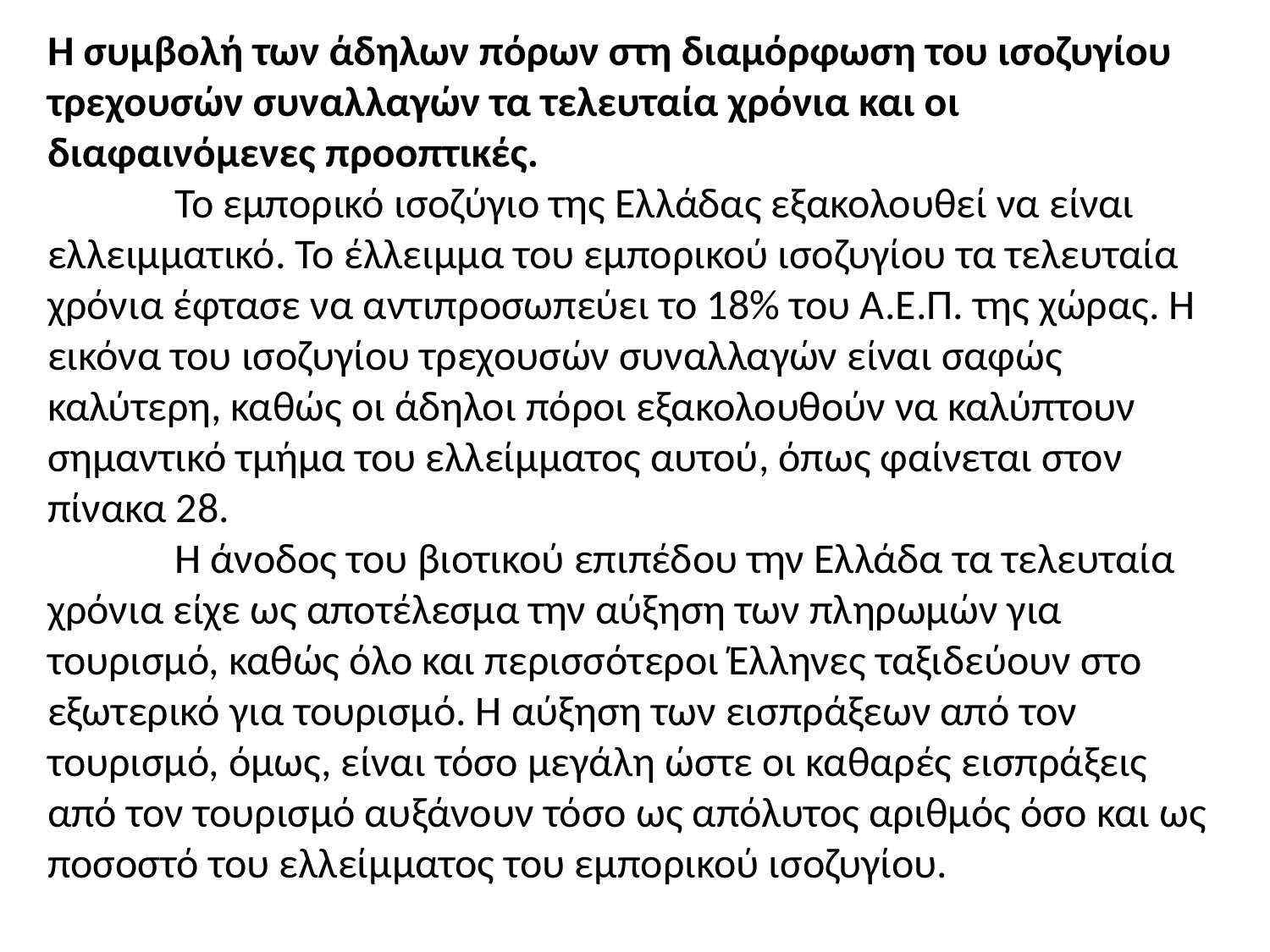

Η συμβολή των άδηλων πόρων στη διαμόρφωση του ισοζυγίου τρεχουσών συναλλαγών τα τελευταία χρόνια και οι διαφαινόμενες προοπτικές.
	Το εμπορικό ισοζύγιο της Ελλάδας εξακολουθεί να είναι ελλειμματικό. Το έλλειμμα του εμπορικού ισοζυγίου τα τελευταία χρόνια έφτασε να αντιπροσωπεύει το 18% του Α.Ε.Π. της χώρας. Η εικόνα του ισοζυγίου τρεχουσών συναλλαγών είναι σαφώς καλύτερη, καθώς οι άδηλοι πόροι εξακολουθούν να καλύπτουν σημαντικό τμήμα του ελλείμματος αυτού, όπως φαίνεται στον πίνακα 28.
 	Η άνοδος του βιοτικού επιπέδου την Ελλάδα τα τελευταία χρόνια είχε ως αποτέλεσμα την αύξηση των πληρωμών για τουρισμό, καθώς όλο και περισσότεροι Έλληνες ταξιδεύουν στο εξωτερικό για τουρισμό. Η αύξηση των εισπράξεων από τον τουρισμό, όμως, είναι τόσο μεγάλη ώστε οι καθαρές εισπράξεις από τον τουρισμό αυξάνουν τόσο ως απόλυτος αριθμός όσο και ως ποσοστό του ελλείμματος του εμπορικού ισοζυγίου.